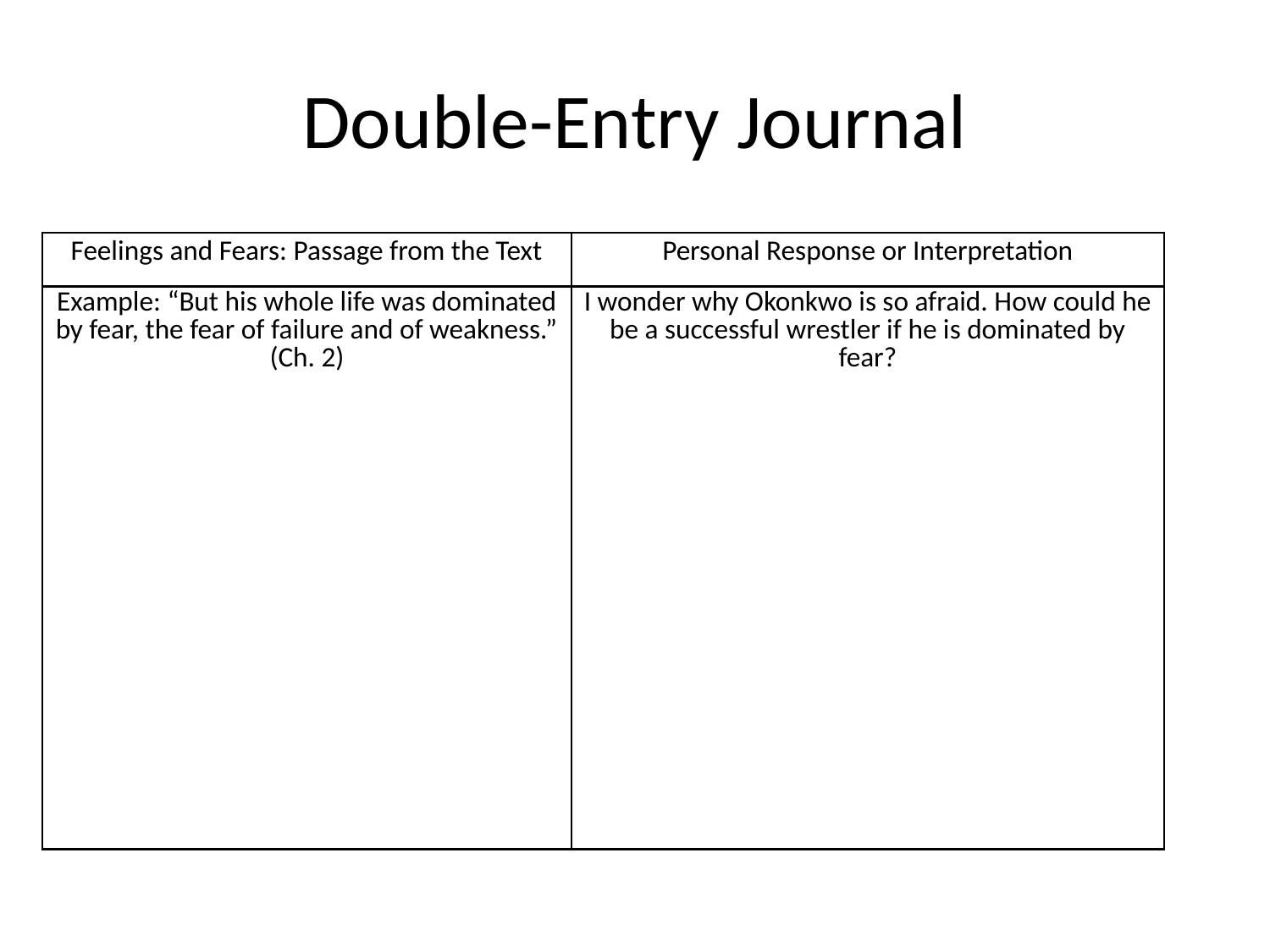

# Double-Entry Journal
| Feelings and Fears: Passage from the Text | Personal Response or Interpretation |
| --- | --- |
| Example: “But his whole life was dominated by fear, the fear of failure and of weakness.” (Ch. 2) | I wonder why Okonkwo is so afraid. How could he be a successful wrestler if he is dominated by fear? |